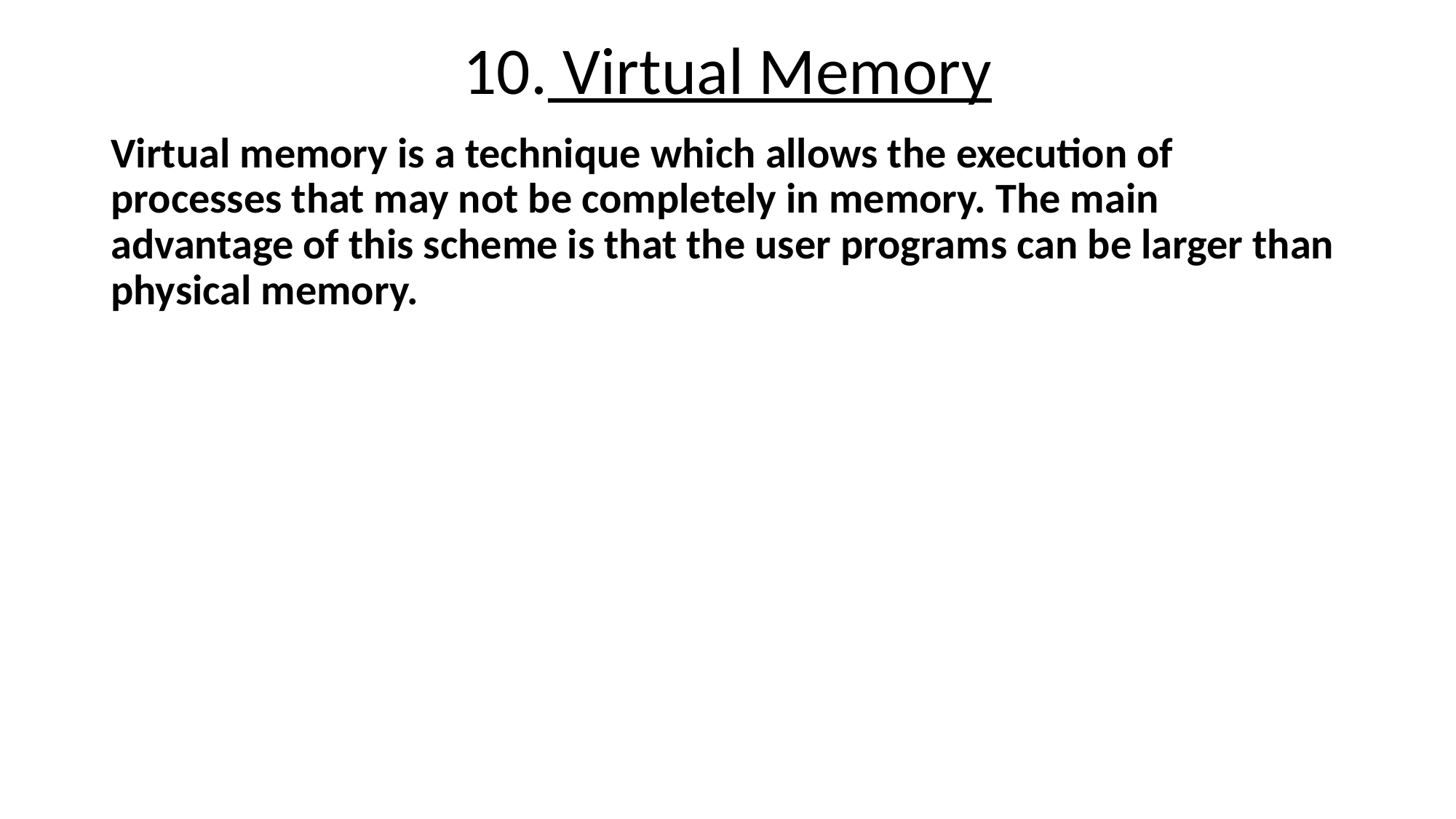

# 10. Virtual Memory

Virtual memory is a technique which allows the execution of processes that may not be completely in memory. The main advantage of this scheme is that the user programs can be larger than physical memory.